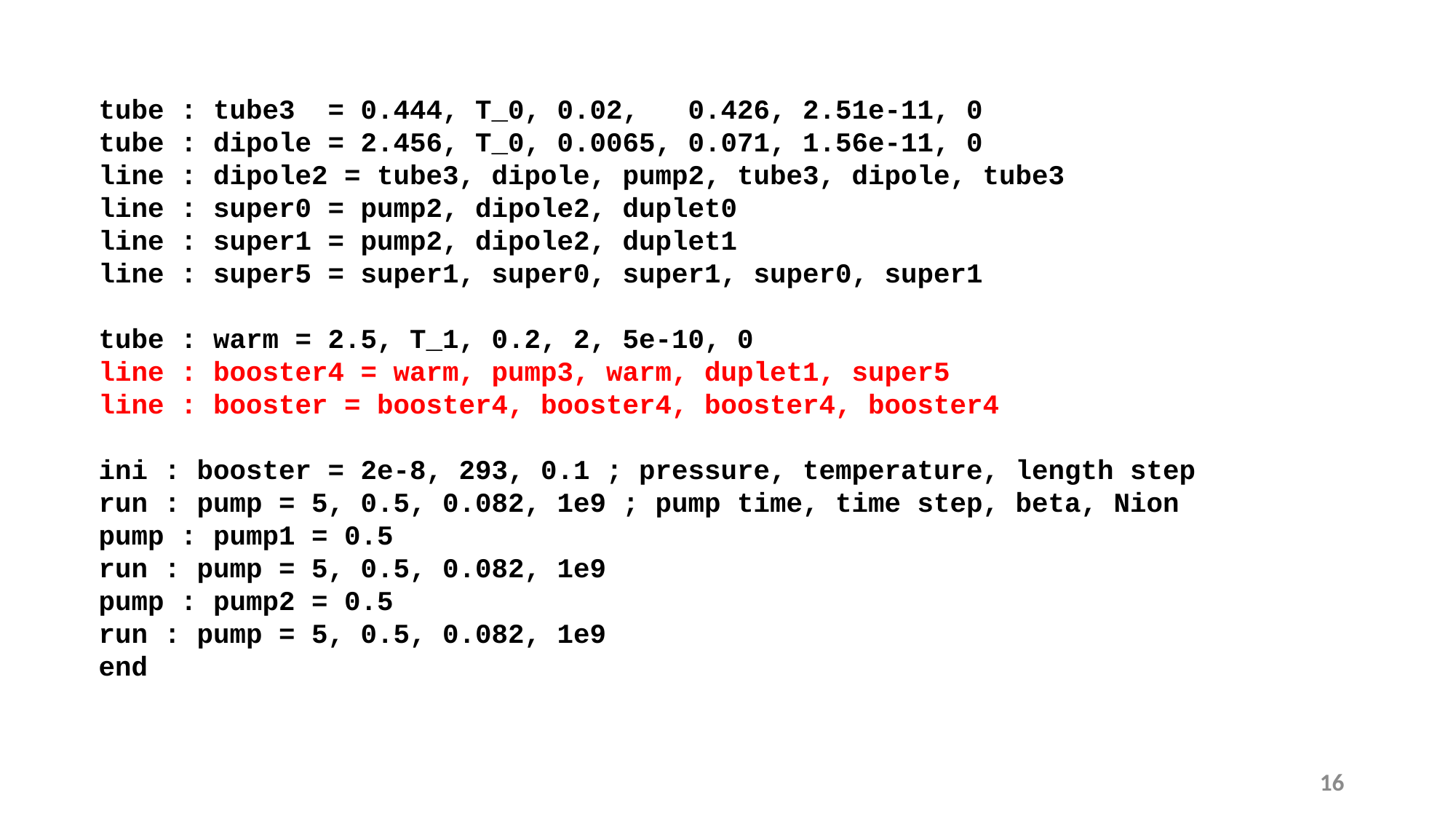

tube : tube3  = 0.444, T_0, 0.02,   0.426, 2.51e-11, 0
tube : dipole = 2.456, T_0, 0.0065, 0.071, 1.56e-11, 0
line : dipole2 = tube3, dipole, pump2, tube3, dipole, tube3
line : super0 = pump2, dipole2, duplet0
line : super1 = pump2, dipole2, duplet1
line : super5 = super1, super0, super1, super0, super1

tube : warm = 2.5, T_1, 0.2, 2, 5e-10, 0
line : booster4 = warm, pump3, warm, duplet1, super5
line : booster = booster4, booster4, booster4, booster4

ini : booster = 2e-8, 293, 0.1 ; pressure, temperature, length step
run : pump = 5, 0.5, 0.082, 1e9 ; pump time, time step, beta, Nion
pump : pump1 = 0.5
run : pump = 5, 0.5, 0.082, 1e9
pump : pump2 = 0.5
run : pump = 5, 0.5, 0.082, 1e9
end
16